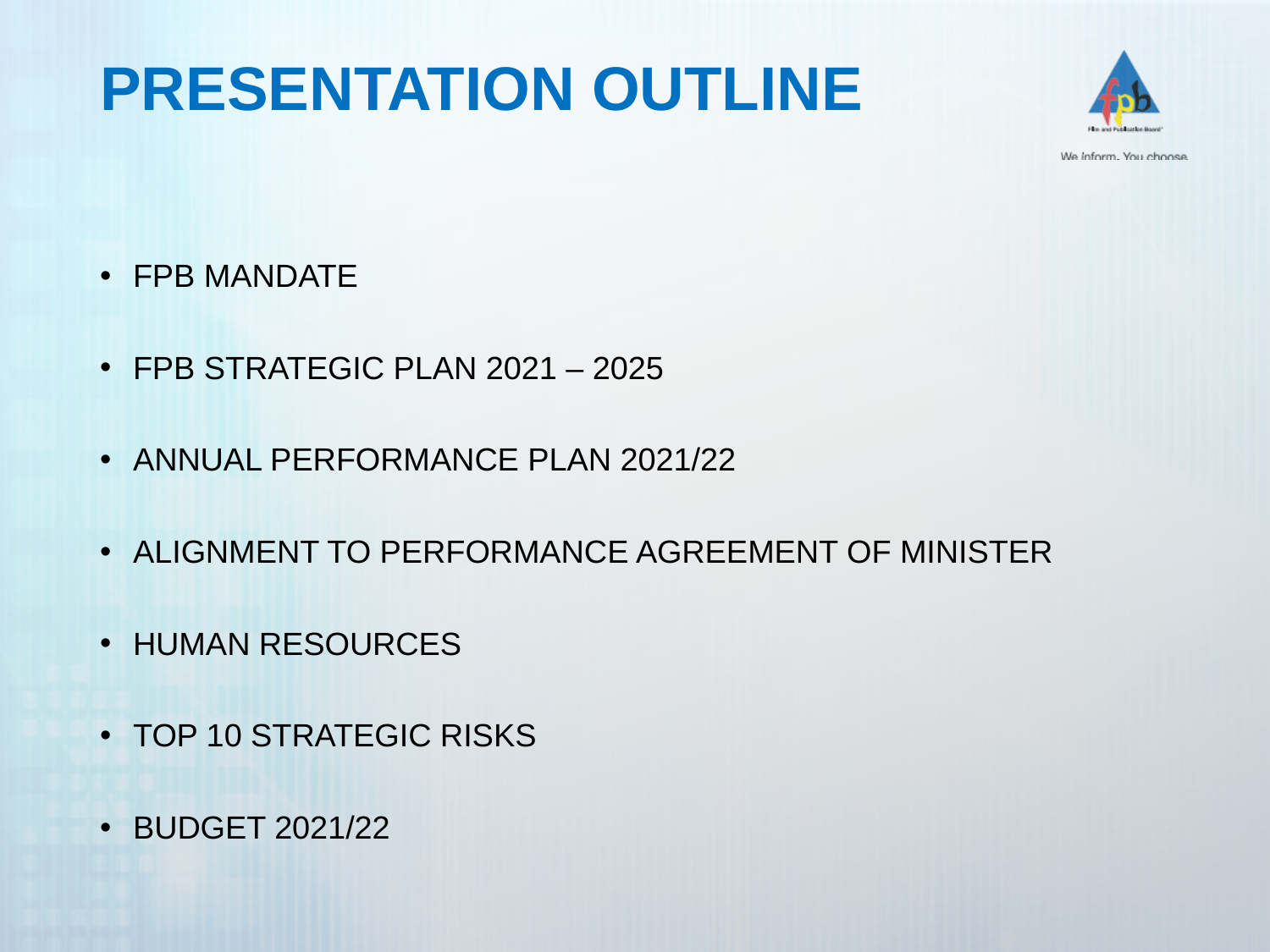

# PRESENTATION OUTLINE
FPB MANDATE

FPB STRATEGIC PLAN 2021 – 2025

ANNUAL PERFORMANCE PLAN 2021/22

ALIGNMENT TO PERFORMANCE AGREEMENT OF MINISTER

HUMAN RESOURCES

TOP 10 STRATEGIC RISKS

BUDGET 2021/22